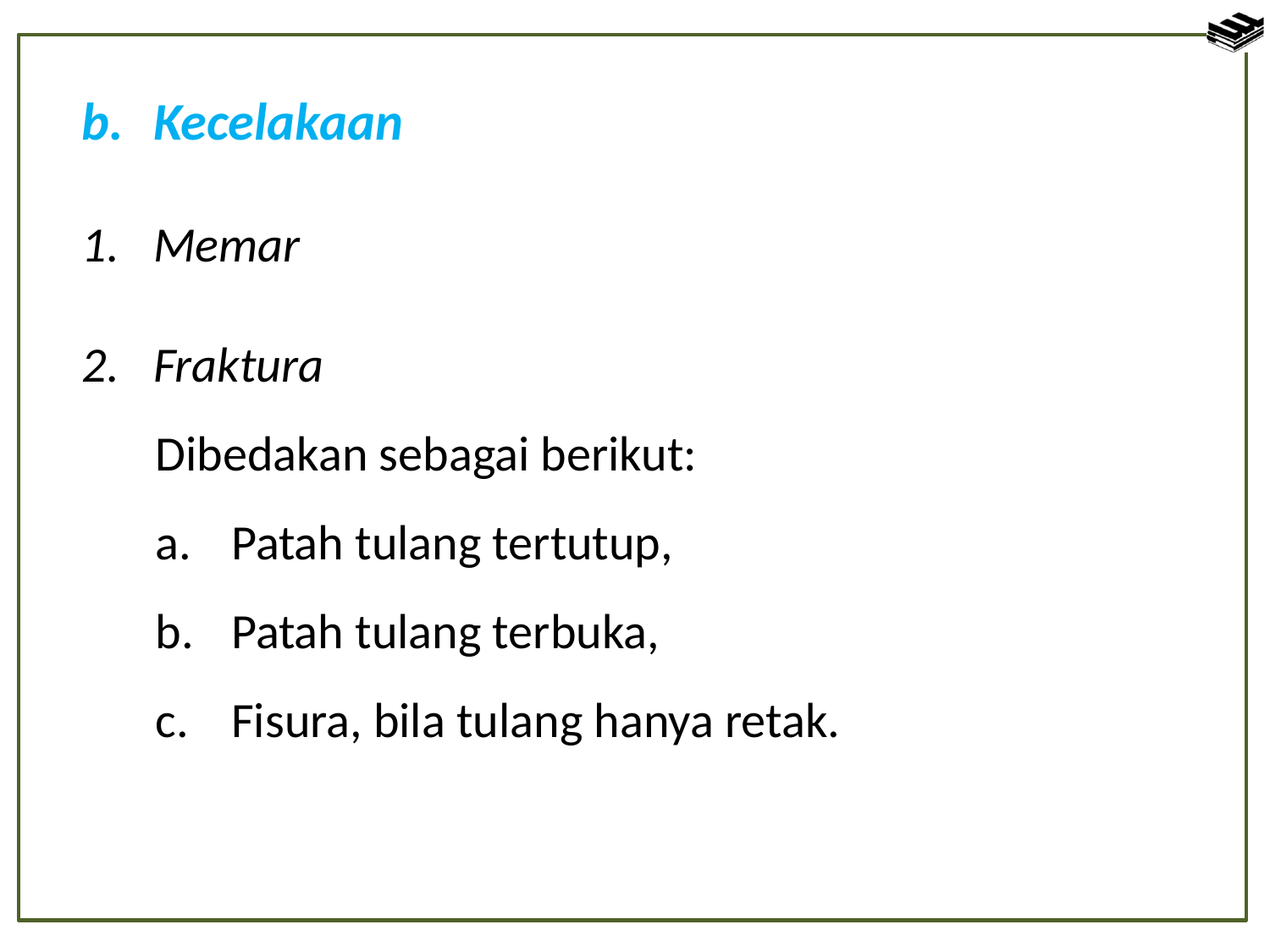

Kecelakaan
Memar
Fraktura
	Dibedakan sebagai berikut:
Patah tulang tertutup,
Patah tulang terbuka,
Fisura, bila tulang hanya retak.